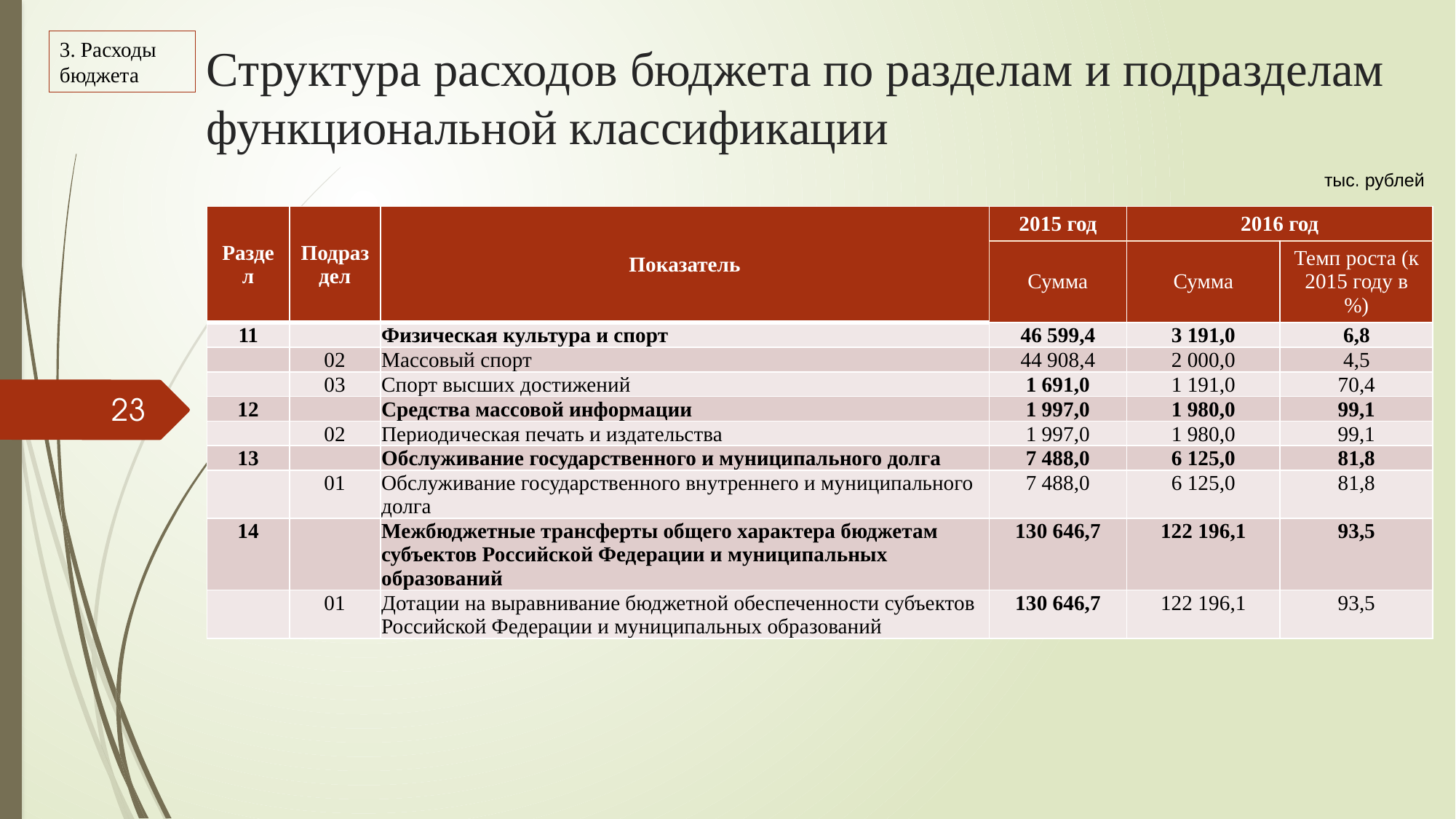

Структура расходов бюджета по разделам и подразделам функциональной классификации
3. Расходы бюджета
тыс. рублей
| Раздел | Подраздел | Показатель | 2015 год | 2016 год |  |
| --- | --- | --- | --- | --- | --- |
|  |  |  | Сумма | Сумма | Темп роста (к 2015 году в %) |
| 11 |  | Физическая культура и спорт | 46 599,4 | 3 191,0 | 6,8 |
|  | 02 | Массовый спорт | 44 908,4 | 2 000,0 | 4,5 |
|  | 03 | Спорт высших достижений | 1 691,0 | 1 191,0 | 70,4 |
| 12 |  | Средства массовой информации | 1 997,0 | 1 980,0 | 99,1 |
|  | 02 | Периодическая печать и издательства | 1 997,0 | 1 980,0 | 99,1 |
| 13 |  | Обслуживание государственного и муниципального долга | 7 488,0 | 6 125,0 | 81,8 |
|  | 01 | Обслуживание государственного внутреннего и муниципального долга | 7 488,0 | 6 125,0 | 81,8 |
| 14 |  | Межбюджетные трансферты общего характера бюджетам субъектов Российской Федерации и муниципальных образований | 130 646,7 | 122 196,1 | 93,5 |
|  | 01 | Дотации на выравнивание бюджетной обеспеченности субъектов Российской Федерации и муниципальных образований | 130 646,7 | 122 196,1 | 93,5 |
23